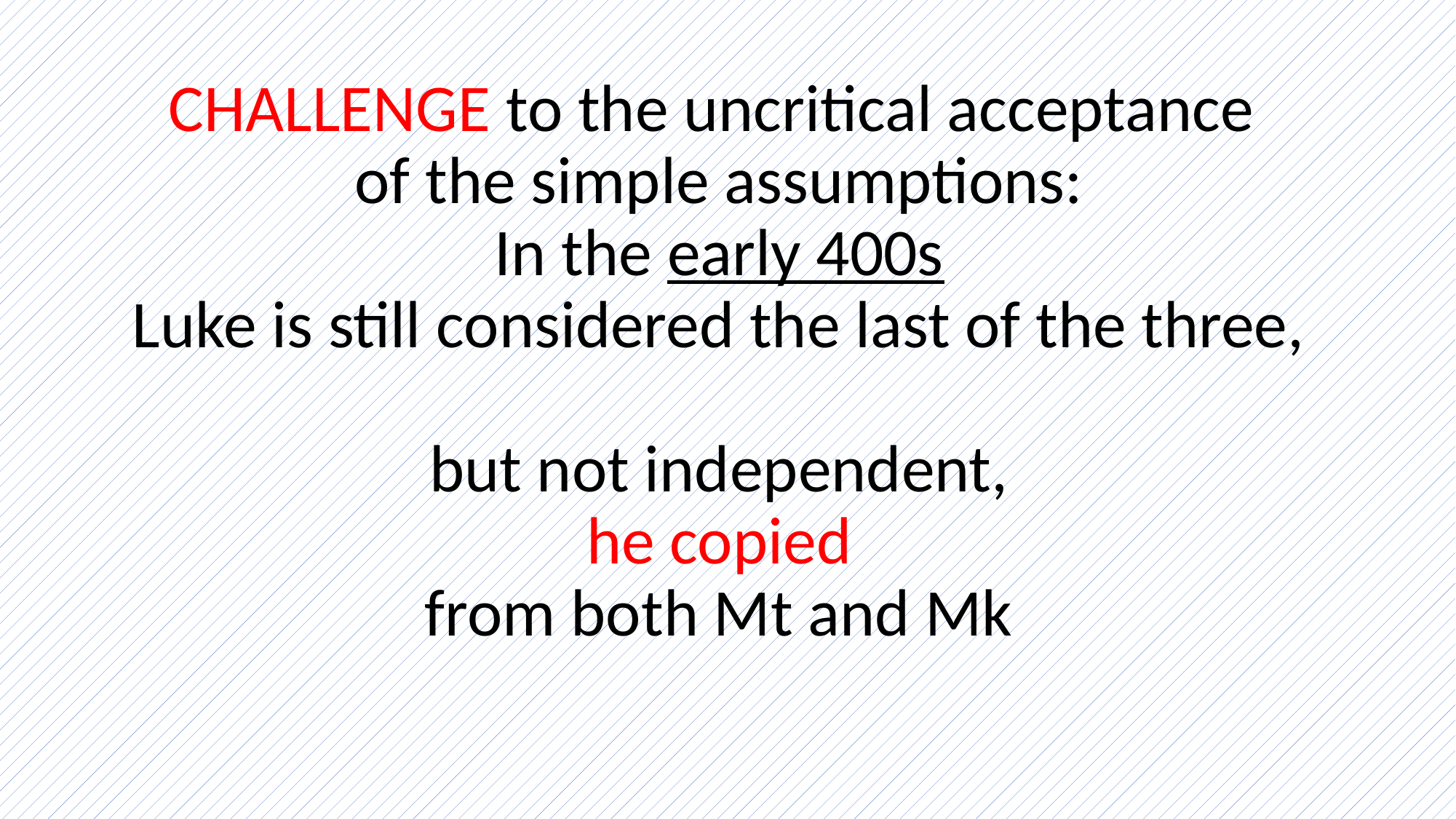

# CHALLENGE to the uncritical acceptance of the simple assumptions: In the early 400s Luke is still considered the last of the three, but not independent, he copied from both Mt and Mk